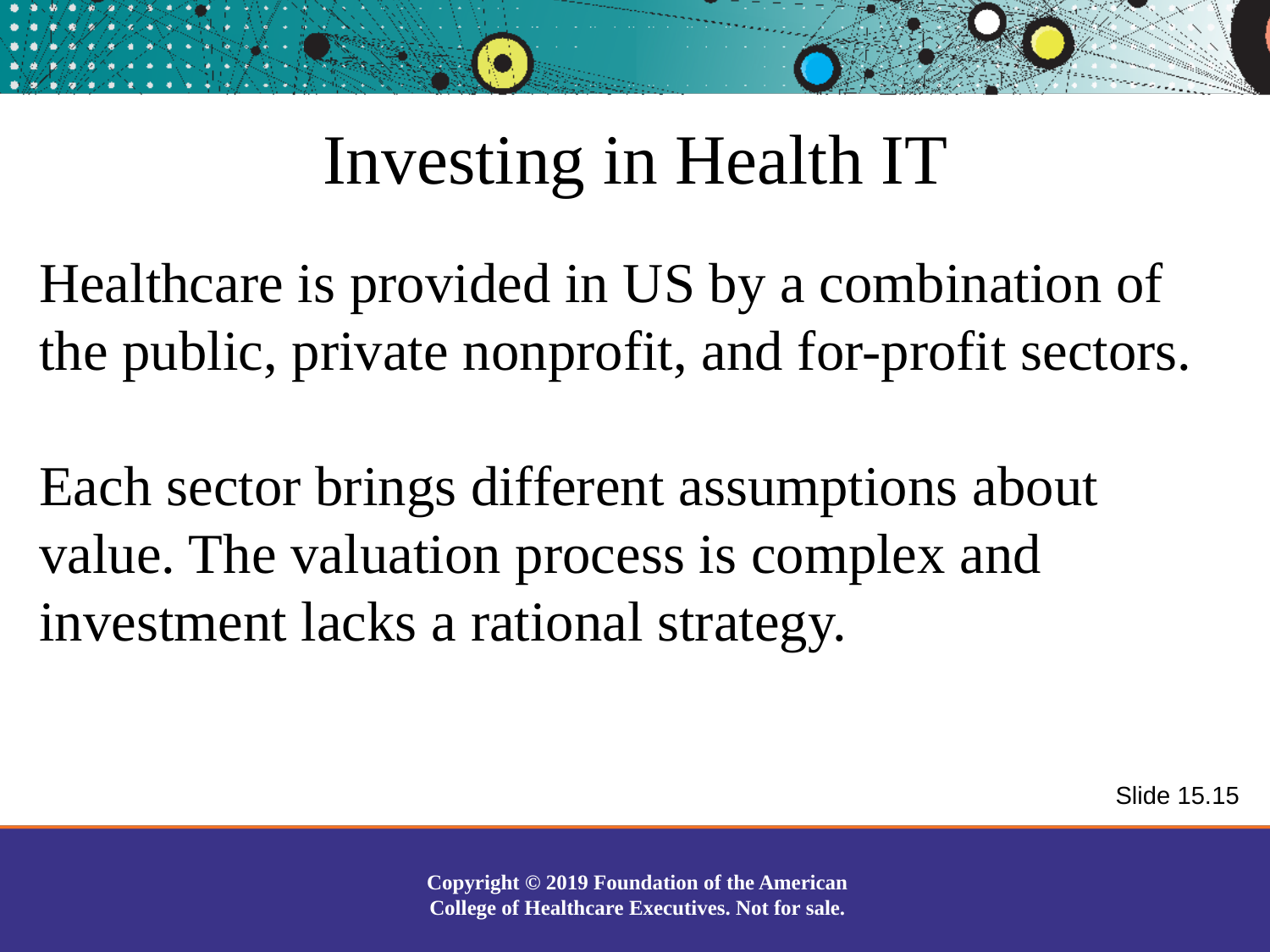

Investing in Health IT

Healthcare is provided in US by a combination of the public, private nonprofit, and for-profit sectors.

Each sector brings different assumptions about value. The valuation process is complex and investment lacks a rational strategy.

Slide 15.15
Copyright © 2019 Foundation of the American College of Healthcare Executives. Not for sale.